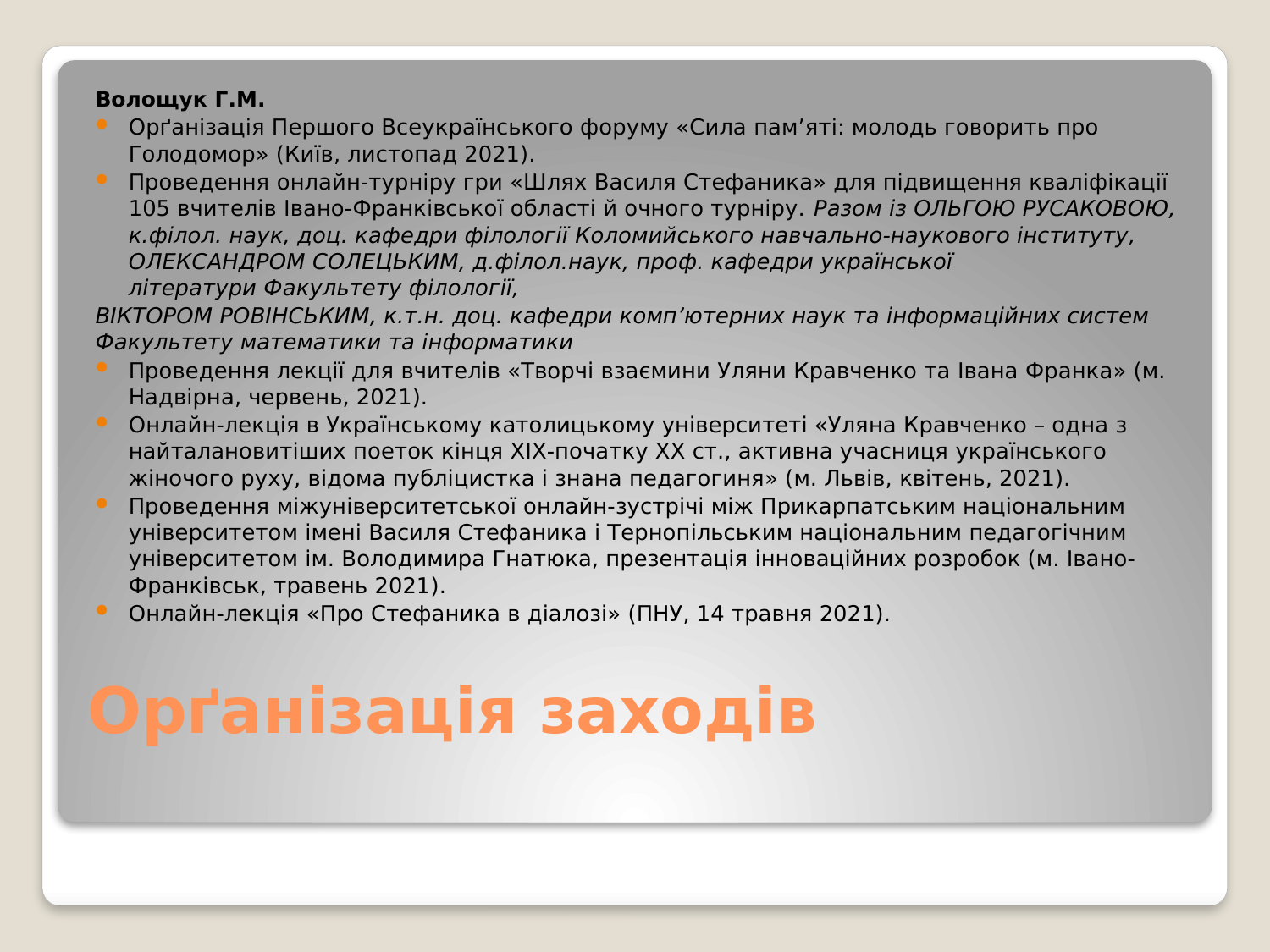

Волощук Г.М.
Орґанізація Першого Всеукраїнського форуму «Сила пам’яті: молодь говорить про Голодомор» (Київ, листопад 2021).
Проведення онлайн-турніру гри «Шлях Василя Стефаника» для підвищення кваліфікації 105 вчителів Івано-Франківської області й очного турніру. Разом із ОЛЬГОЮ РУСАКОВОЮ, к.філол. наук, доц. кафедри філології Коломийського навчально-наукового інституту,
ОЛЕКСАНДРОМ СОЛЕЦЬКИМ, д.філол.наук, проф. кафедри української
літератури Факультету філології,
ВІКТОРОМ РОВІНСЬКИМ, к.т.н. доц. кафедри комп’ютерних наук та інформаційних систем Факультету математики та інформатики
Проведення лекції для вчителів «Творчі взаємини Уляни Кравченко та Івана Франка» (м. Надвірна, червень, 2021).
Онлайн-лекція в Українському католицькому університеті «Уляна Кравченко – одна з найталановитіших поеток кінця ХІХ-початку ХХ ст., активна учасниця українського жіночого руху, відома публіцистка і знана педагогиня» (м. Львів, квітень, 2021).
Проведення міжуніверситетської онлайн-зустрічі між Прикарпатським національним університетом імені Василя Стефаника і Тернопільським національним педагогічним університетом ім. Володимира Гнатюка, презентація інноваційних розробок (м. Івано-Франківськ, травень 2021).
Онлайн-лекція «Про Стефаника в діалозі» (ПНУ, 14 травня 2021).

# Орґанізація заходів